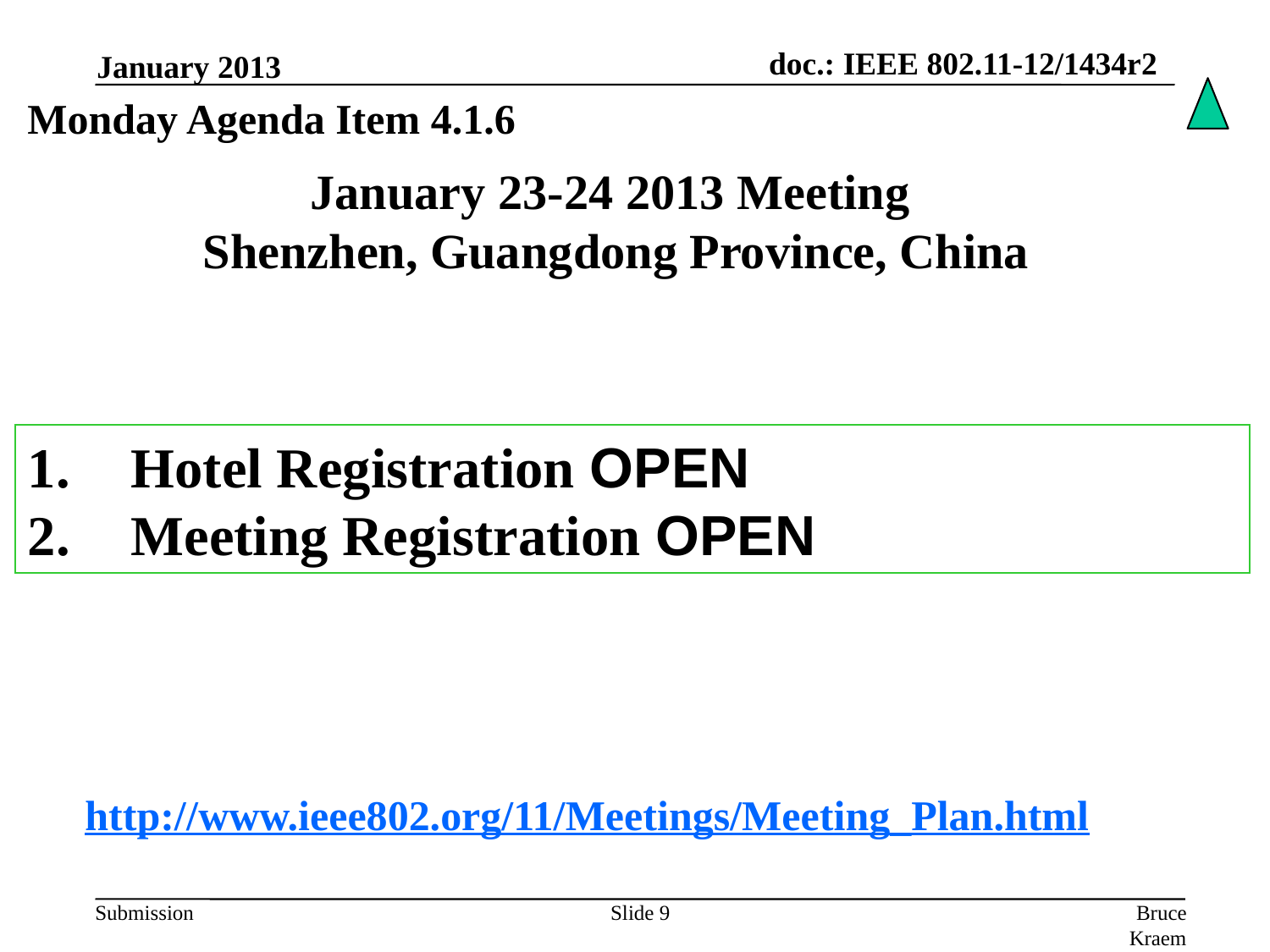

January 2013

Monday Agenda Item 4.1.6
# January 23-24 2013 Meeting Shenzhen, Guangdong Province, China
Hotel Registration OPEN
Meeting Registration OPEN
http://www.ieee802.org/11/Meetings/Meeting_Plan.html
Slide 9
Bruce Kraemer, Marvell